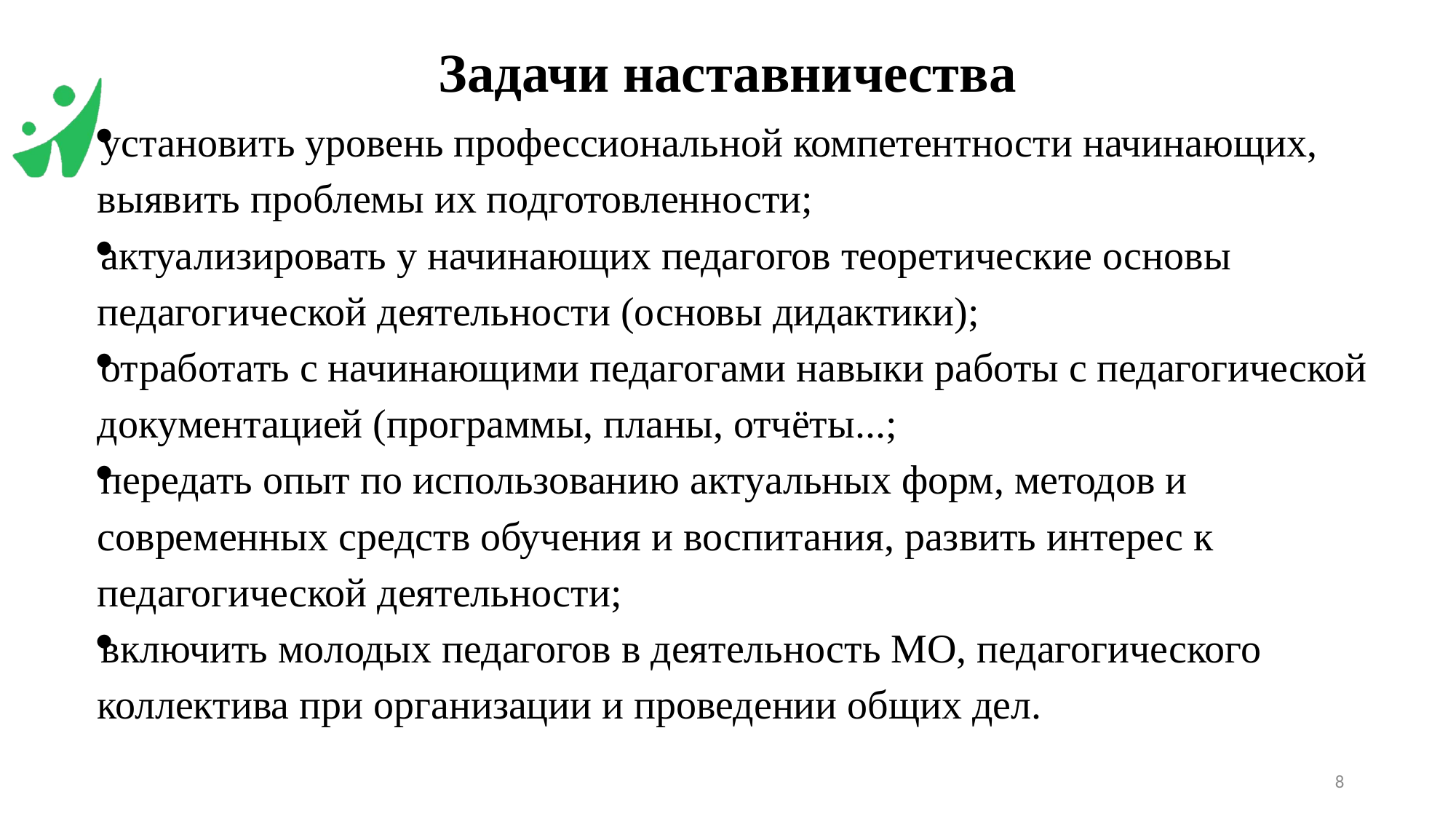

# Задачи наставничества
установить уровень профессиональной компетентности начинающих, выявить проблемы их подготовленности;
актуализировать у начинающих педагогов теоретические основы педагогической деятельности (основы дидактики);
отработать с начинающими педагогами навыки работы с педагогической документацией (программы, планы, отчёты...;
передать опыт по использованию актуальных форм, методов и современных средств обучения и воспитания, развить интерес к педагогической деятельности;
включить молодых педагогов в деятельность МО, педагогического коллектива при организации и проведении общих дел.

8